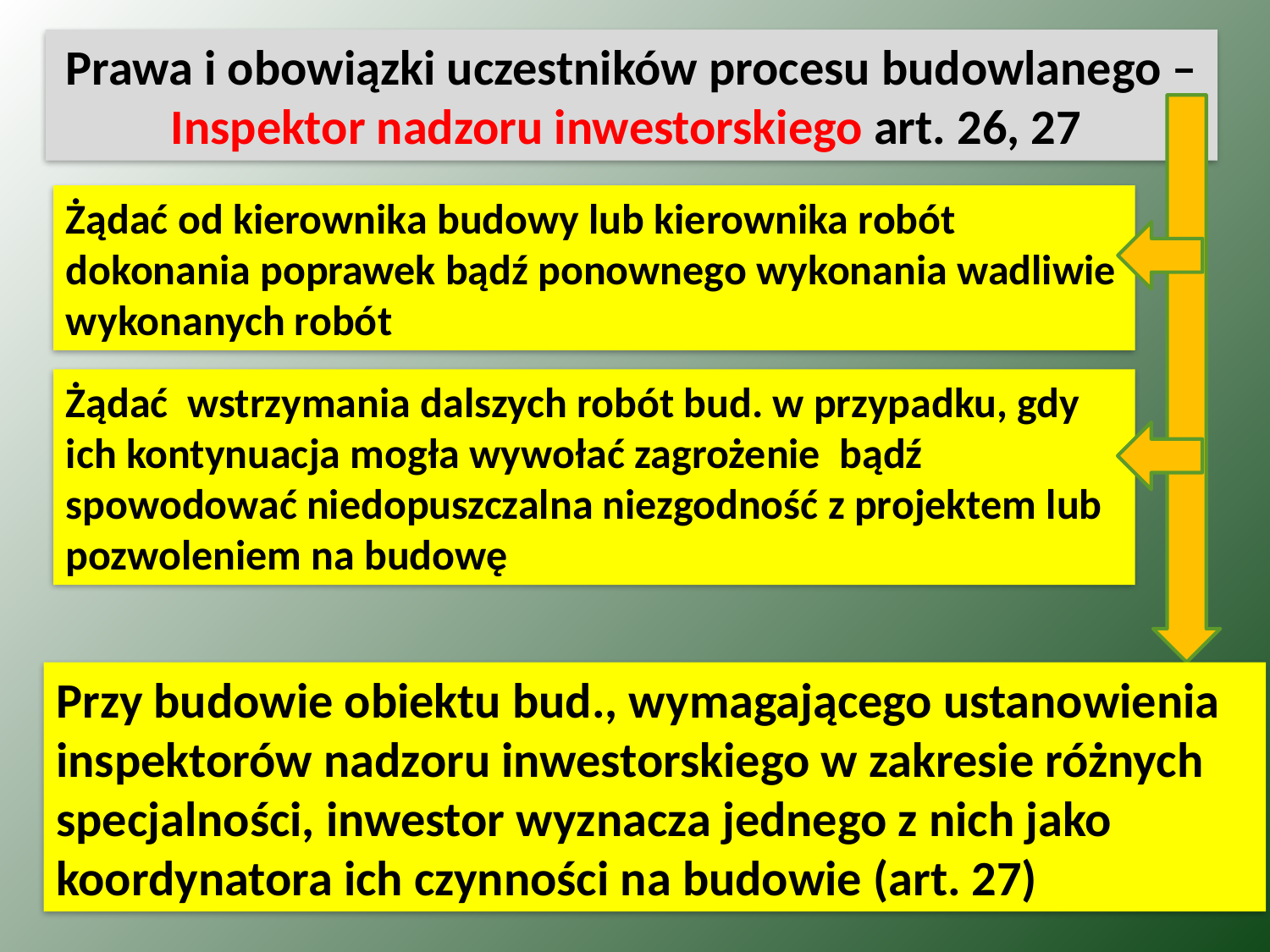

Prawa i obowiązki uczestników procesu budowlanego – Inspektor nadzoru inwestorskiego art. 26, 27

Żądać od kierownika budowy lub kierownika robót dokonania poprawek bądź ponownego wykonania wadliwie wykonanych robót

Żądać  wstrzymania dalszych robót bud. w przypadku, gdy ich kontynuacja mogła wywołać zagrożenie  bądź spowodować niedopuszczalna niezgodność z projektem lub pozwoleniem na budowę

Przy budowie obiektu bud., wymagającego ustanowienia inspektorów nadzoru inwestorskiego w zakresie różnych specjalności, inwestor wyznacza jednego z nich jako koordynatora ich czynności na budowie (art. 27)